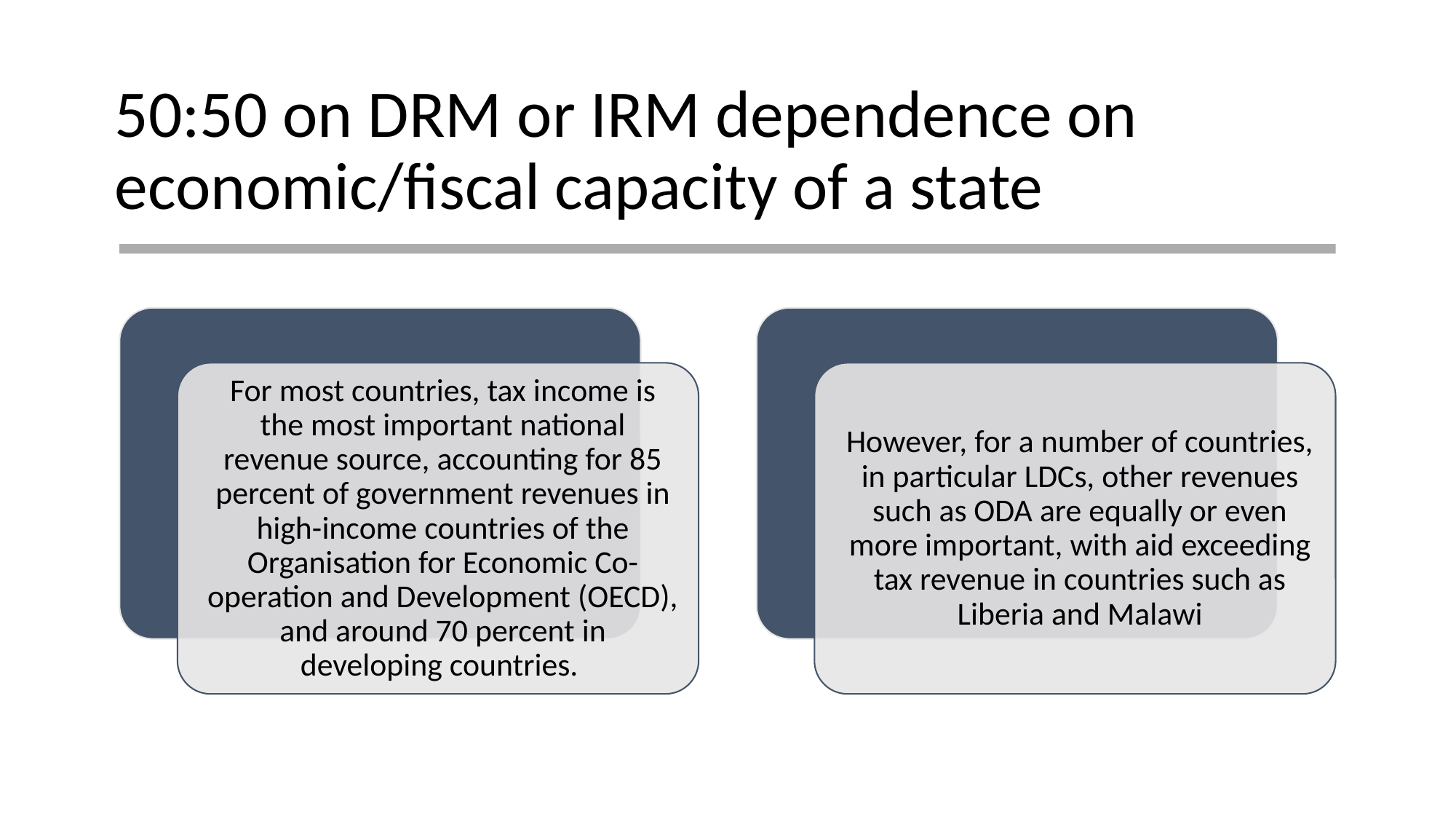

# 50:50 on DRM or IRM dependence on economic/fiscal capacity of a state

For most countries, tax income is the most important national revenue source, accounting for 85 percent of government revenues in high-income countries of the Organisation for Economic Co-operation and Development (OECD), and around 70 percent in developing countries.
However, for a number of countries, in particular LDCs, other revenues such as ODA are equally or even more important, with aid exceeding tax revenue in countries such as Liberia and Malawi